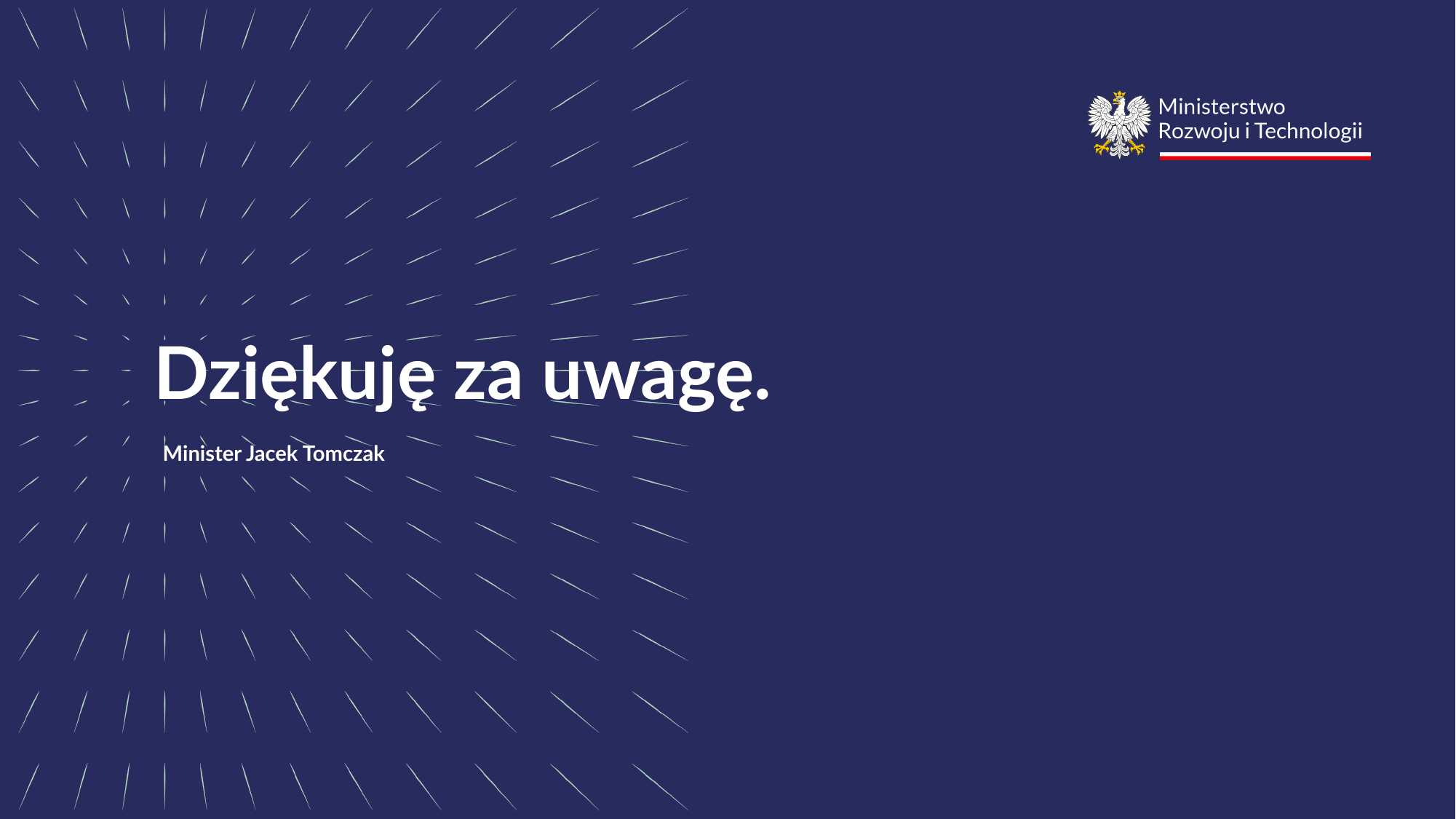

# Dziękuję za uwagę.
Minister Jacek Tomczak